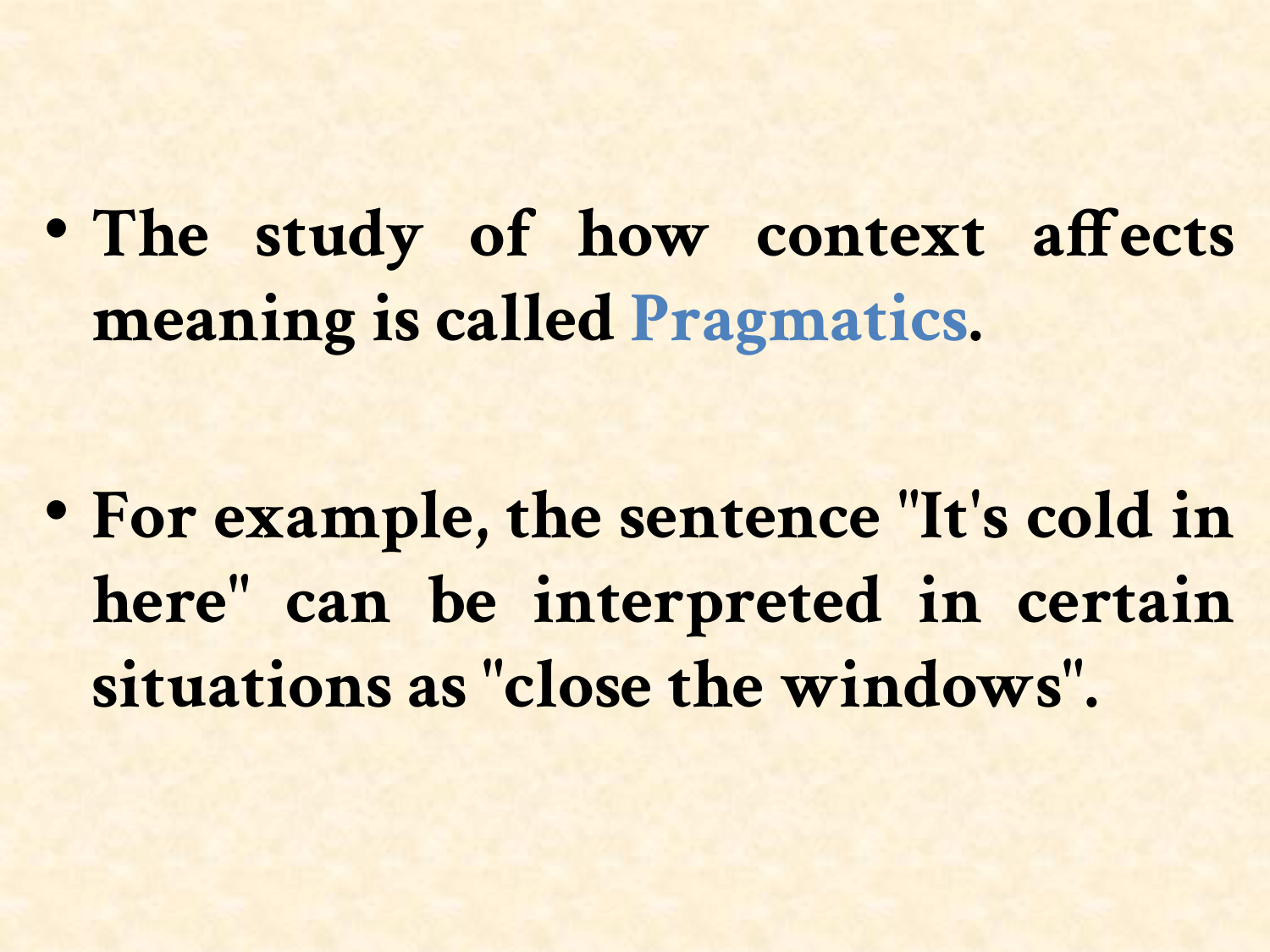

The study of how context affects meaning is called Pragmatics.

For example, the sentence "It's cold in here" can be interpreted in certain situations as "close the windows".